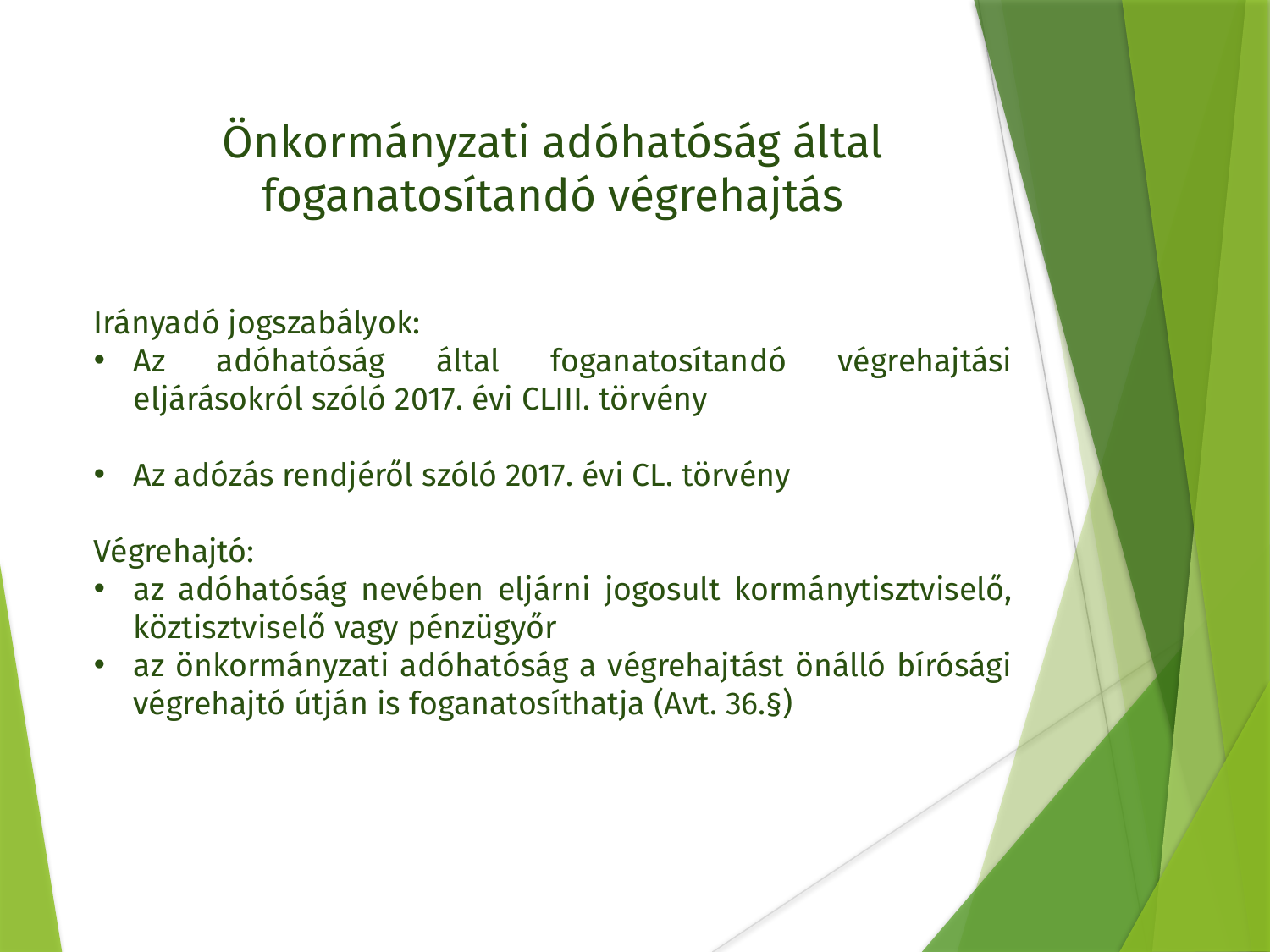

Önkormányzati adóhatóság által foganatosítandó végrehajtás

Irányadó jogszabályok:
Az adóhatóság által foganatosítandó végrehajtási eljárásokról szóló 2017. évi CLIII. törvény

Az adózás rendjéről szóló 2017. évi CL. törvény

Végrehajtó:
az adóhatóság nevében eljárni jogosult kormánytisztviselő, köztisztviselő vagy pénzügyőr
az önkormányzati adóhatóság a végrehajtást önálló bírósági végrehajtó útján is foganatosíthatja (Avt. 36.§)